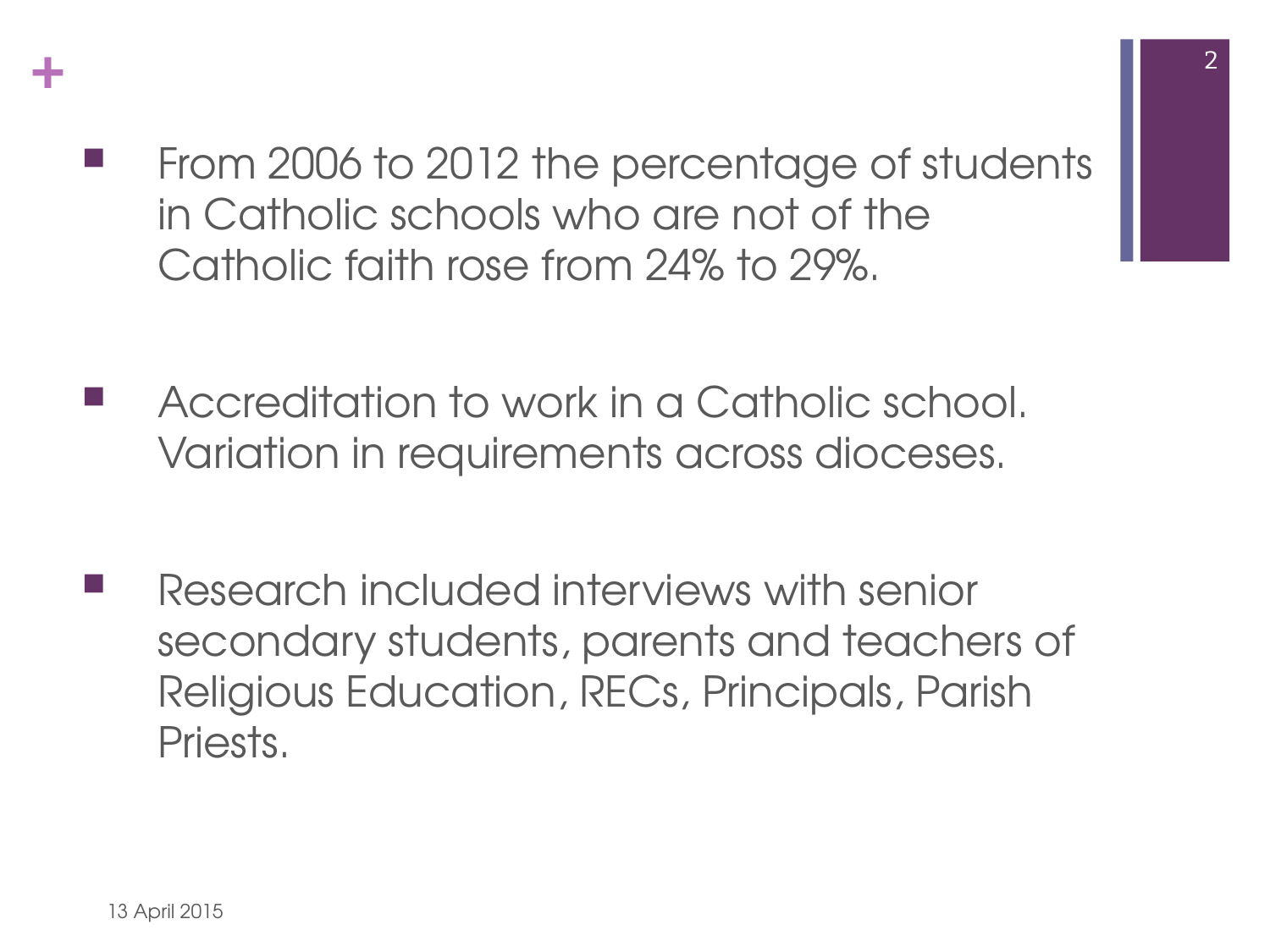

2
From 2006 to 2012 the percentage of students in Catholic schools who are not of the Catholic faith rose from 24% to 29%.
Accreditation to work in a Catholic school. Variation in requirements across dioceses.
Research included interviews with senior secondary students, parents and teachers of Religious Education, RECs, Principals, Parish Priests.
13 April 2015